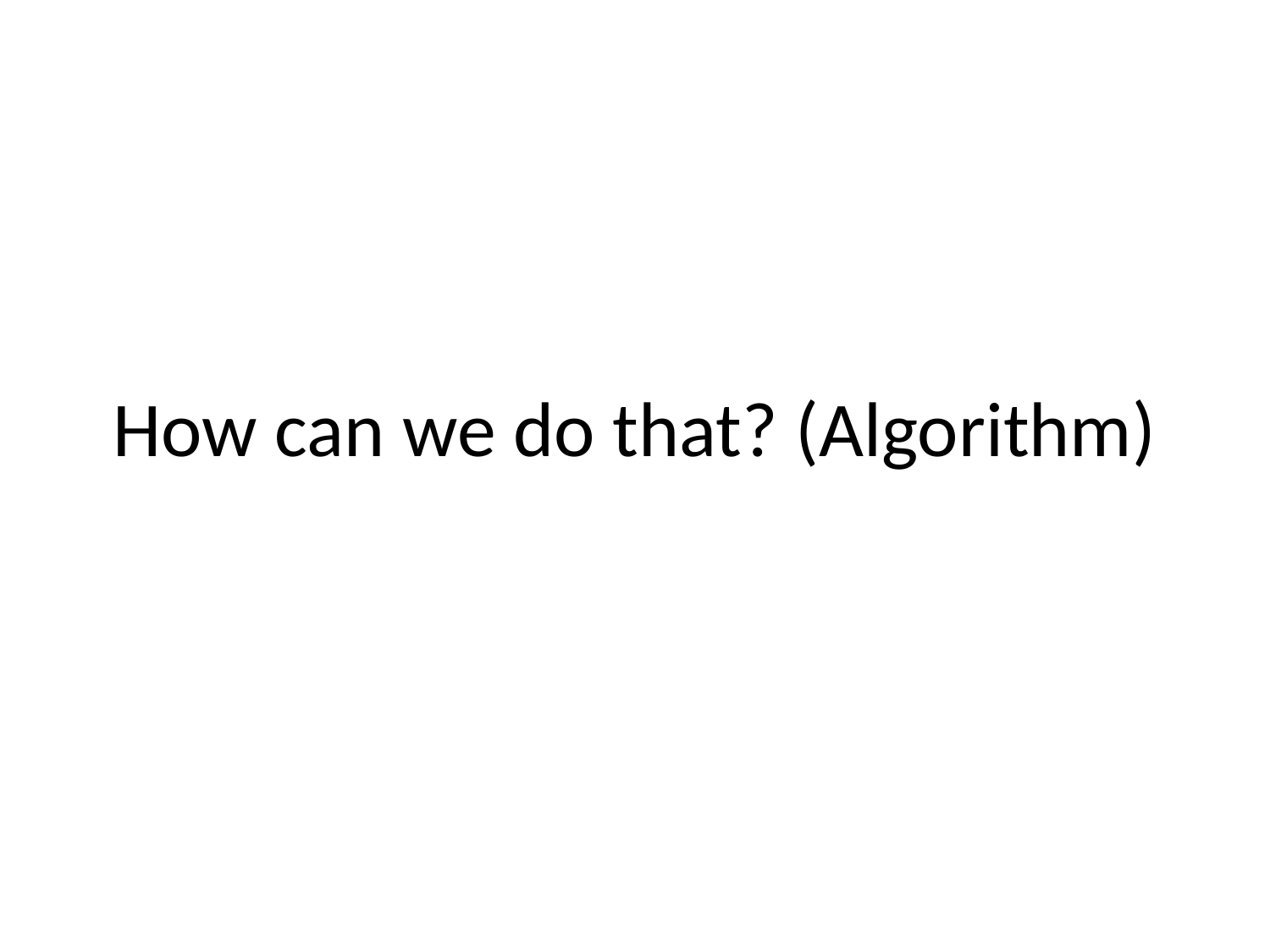

# How can we do that? (Algorithm)